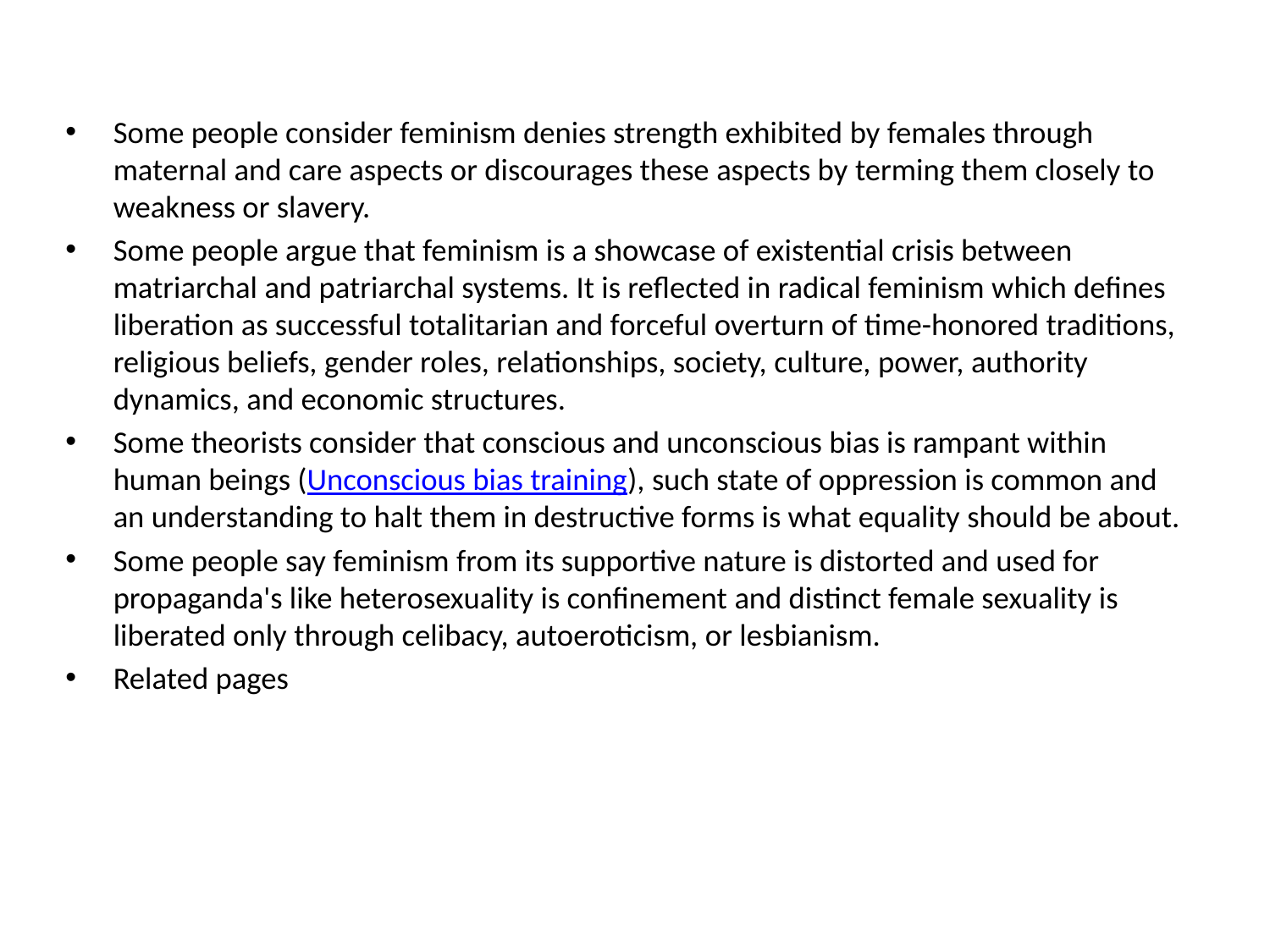

Some people consider feminism denies strength exhibited by females through maternal and care aspects or discourages these aspects by terming them closely to weakness or slavery.
Some people argue that feminism is a showcase of existential crisis between matriarchal and patriarchal systems. It is reflected in radical feminism which defines liberation as successful totalitarian and forceful overturn of time-honored traditions, religious beliefs, gender roles, relationships, society, culture, power, authority dynamics, and economic structures.
Some theorists consider that conscious and unconscious bias is rampant within human beings (Unconscious bias training), such state of oppression is common and an understanding to halt them in destructive forms is what equality should be about.
Some people say feminism from its supportive nature is distorted and used for propaganda's like heterosexuality is confinement and distinct female sexuality is liberated only through celibacy, autoeroticism, or lesbianism.
Related pages